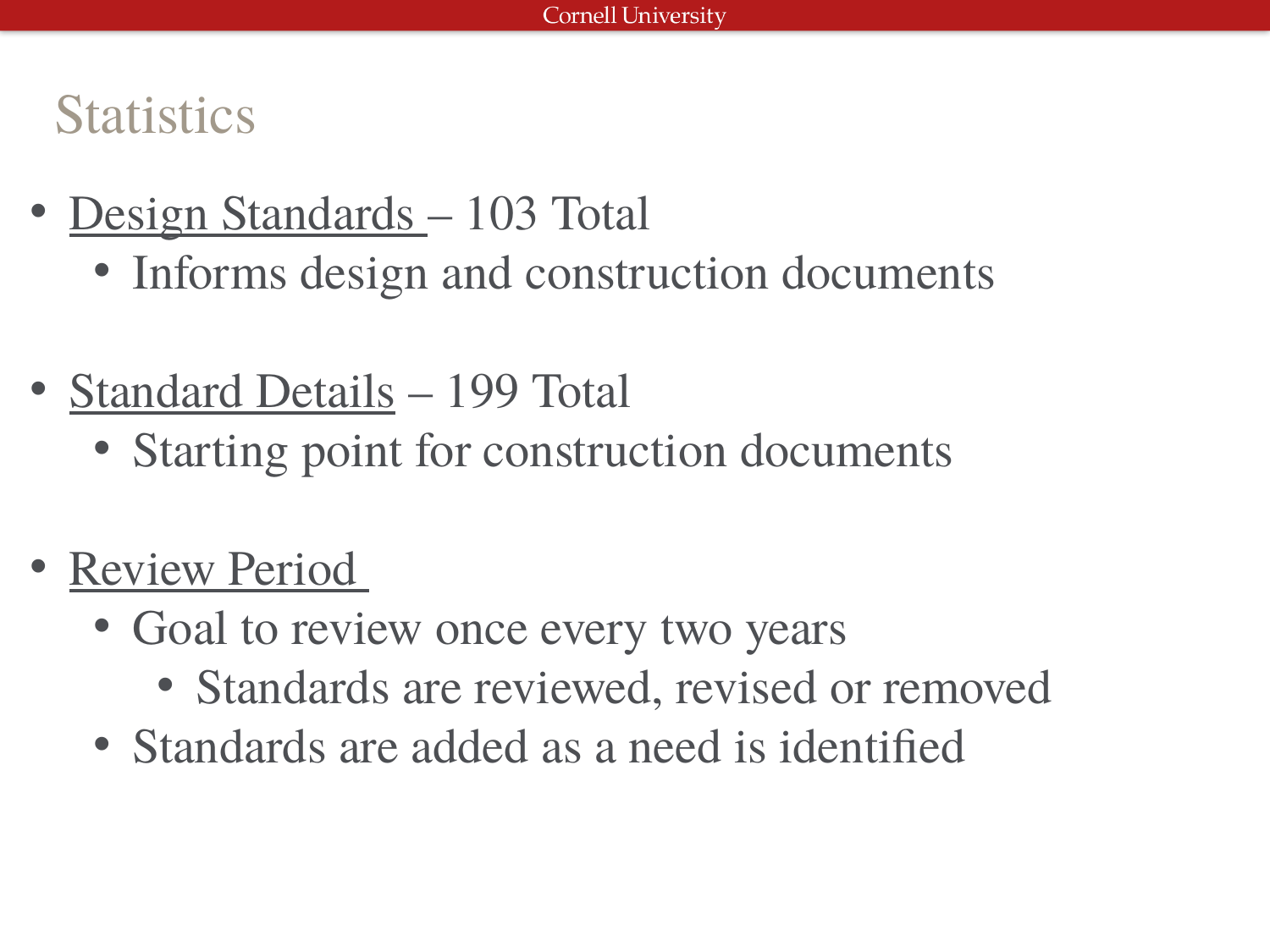

Statistics
Design Standards – 103 Total
Informs design and construction documents

Standard Details – 199 Total
Starting point for construction documents

Review Period
Goal to review once every two years
Standards are reviewed, revised or removed
Standards are added as a need is identified